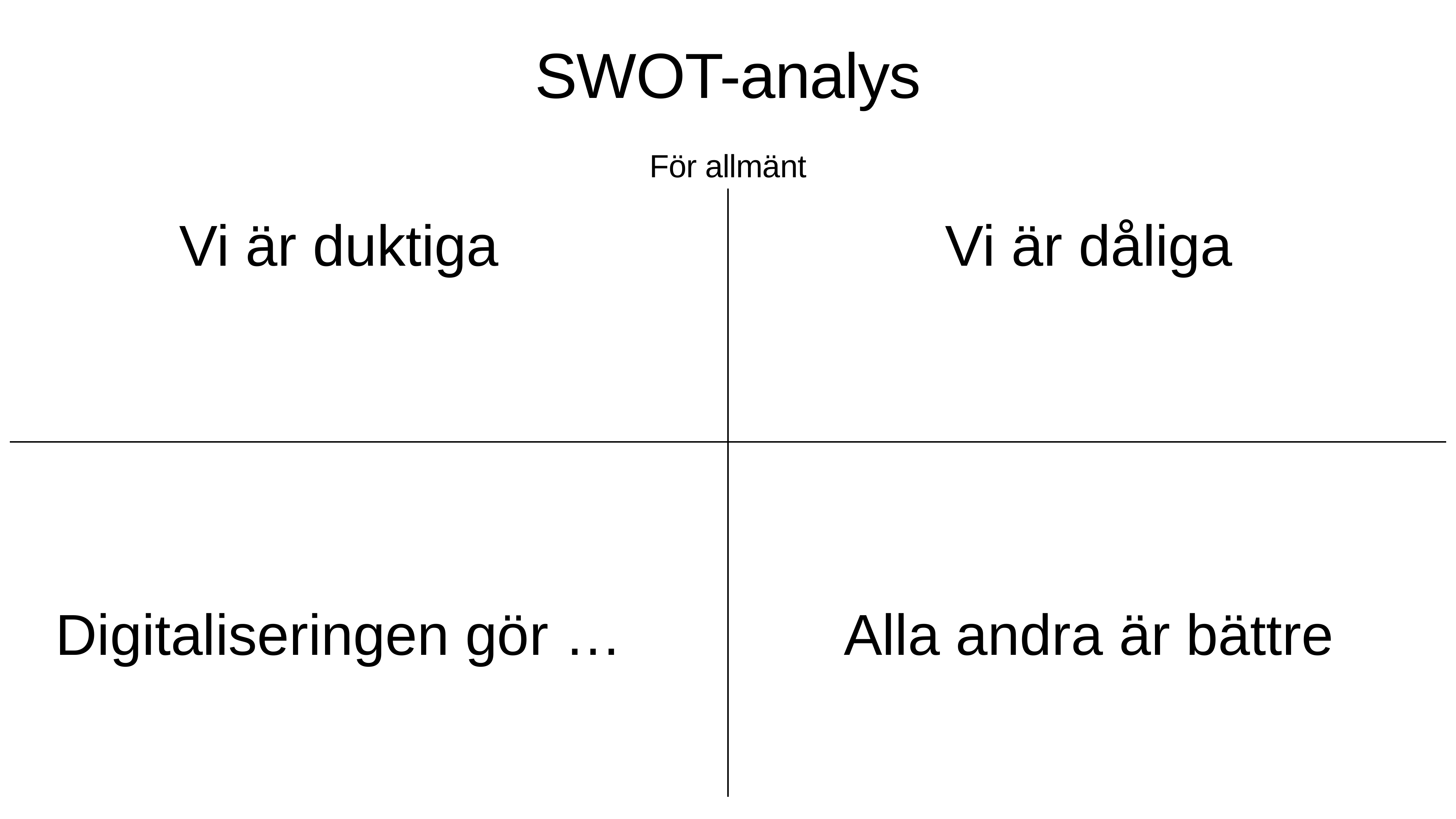

# SWOT-analys
För allmänt

Vi är duktiga
Vi är dåliga

Digitaliseringen gör …
Alla andra är bättre